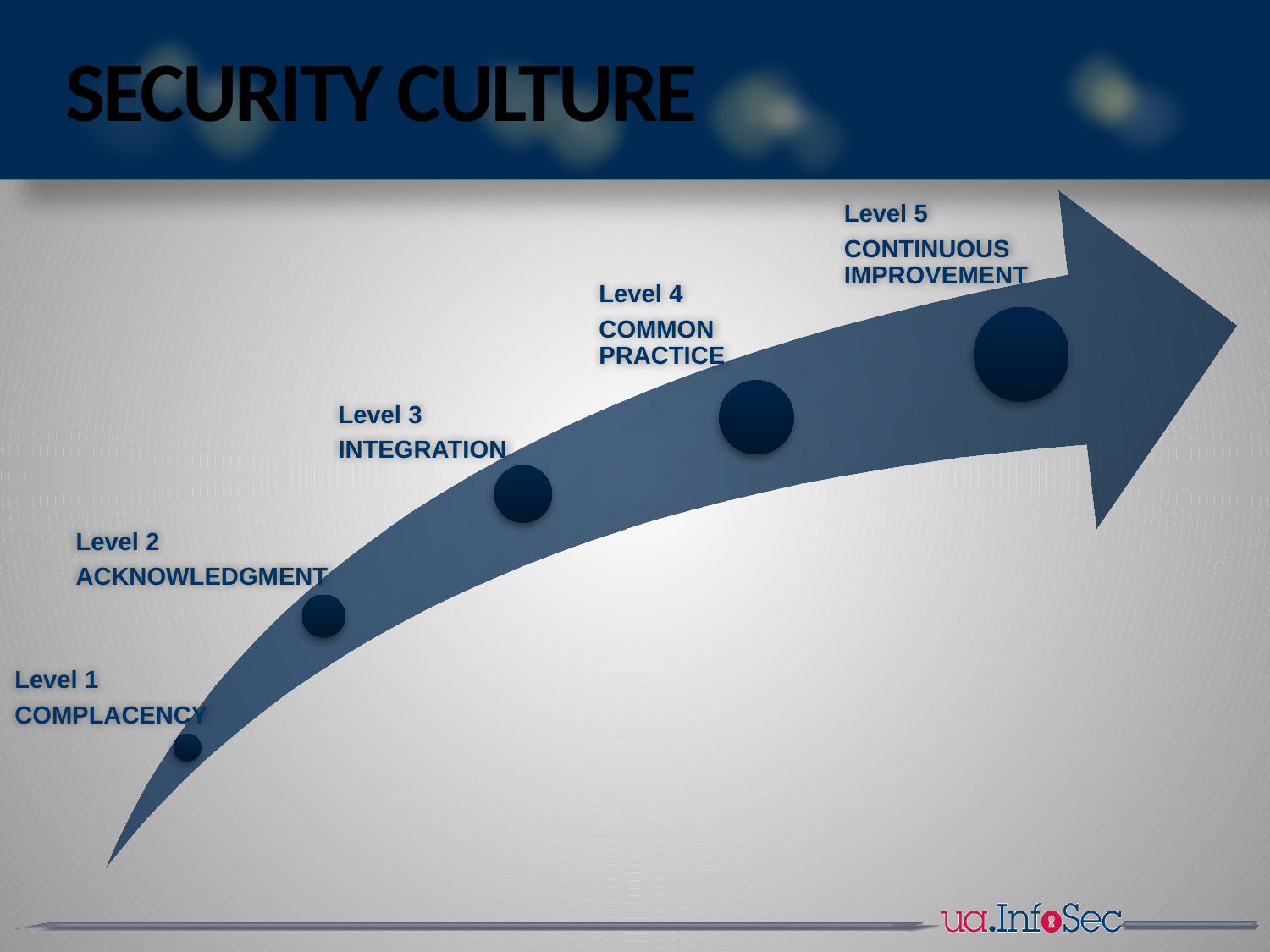

# Security Culture

Level 5
CONTINUOUS IMPROVEMENT
Level 4
COMMON PRACTICE

Level 3
INTEGRATION

Level 2
ACKNOWLEDGMENT

Level 1
COMPLACENCY